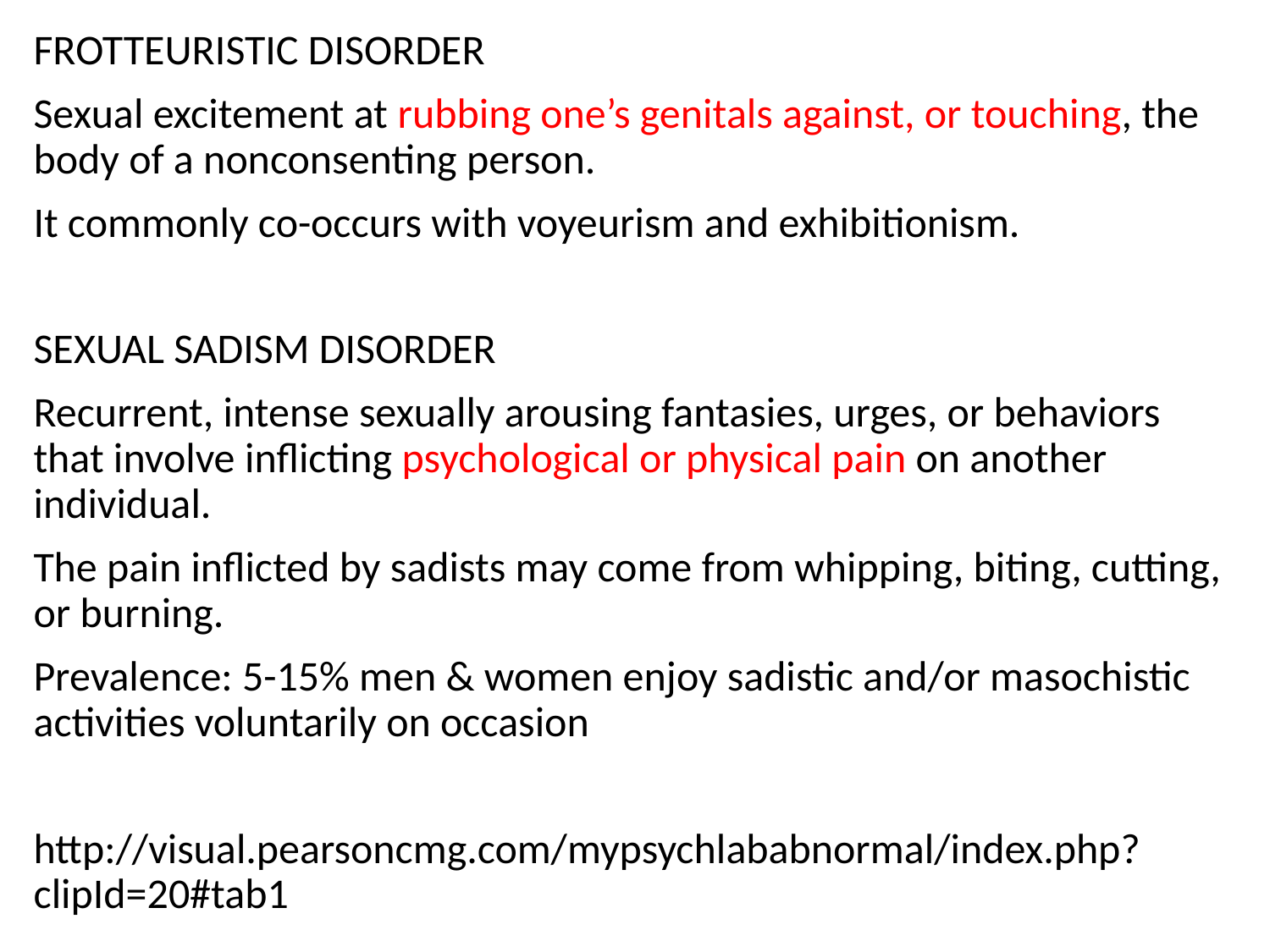

FROTTEURISTIC DISORDER
Sexual excitement at rubbing one’s genitals against, or touching, the body of a nonconsenting person.
It commonly co-occurs with voyeurism and exhibitionism.

SEXUAL SADISM DISORDER
Recurrent, intense sexually arousing fantasies, urges, or behaviors that involve inflicting psychological or physical pain on another individual.
The pain inflicted by sadists may come from whipping, biting, cutting, or burning.
Prevalence: 5-15% men & women enjoy sadistic and/or masochistic activities voluntarily on occasion

http://visual.pearsoncmg.com/mypsychlababnormal/index.php?clipId=20#tab1